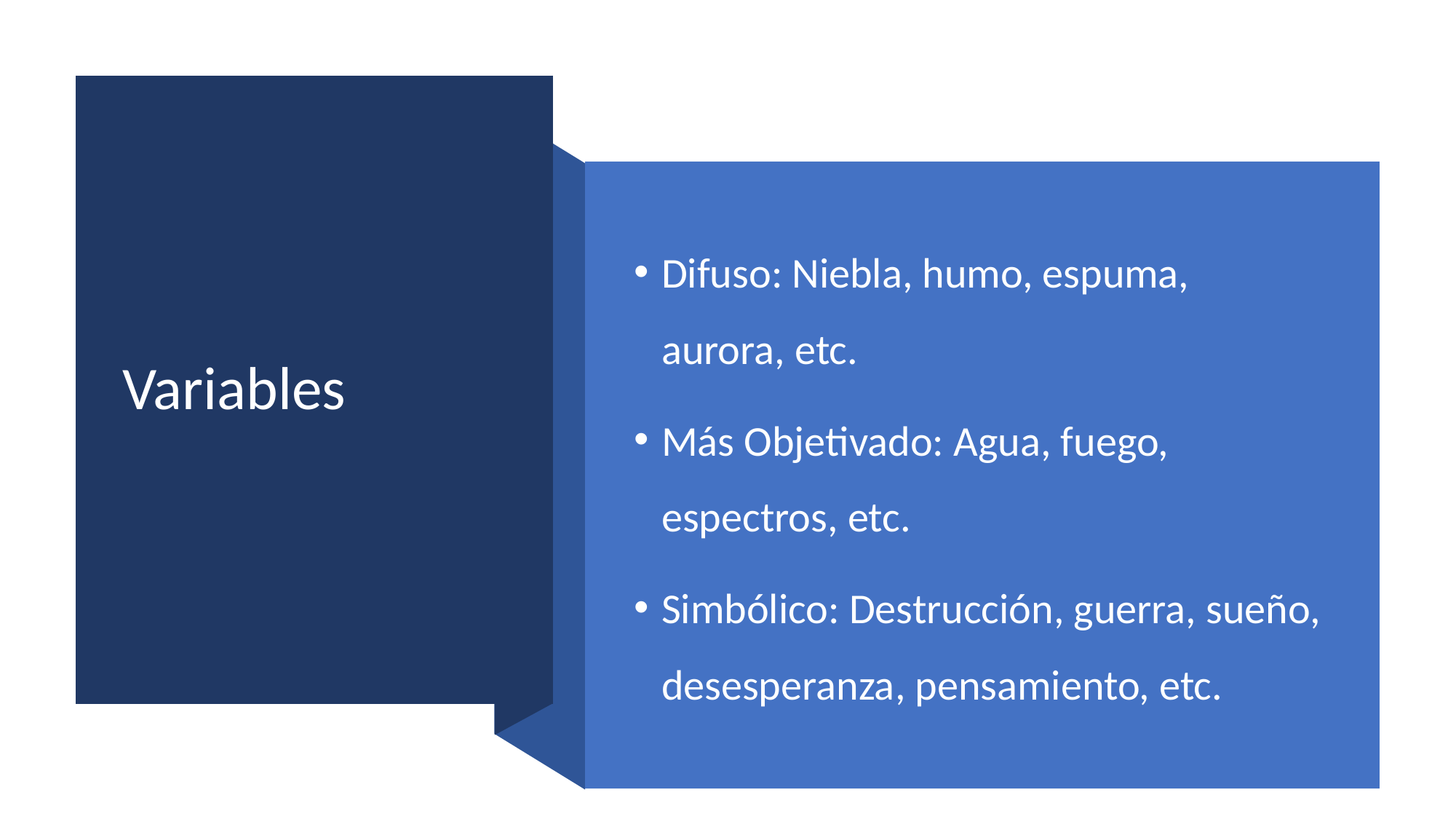

# Variables

Difuso: Niebla, humo, espuma, aurora, etc.
Más Objetivado: Agua, fuego, espectros, etc.
Simbólico: Destrucción, guerra, sueño, desesperanza, pensamiento, etc.